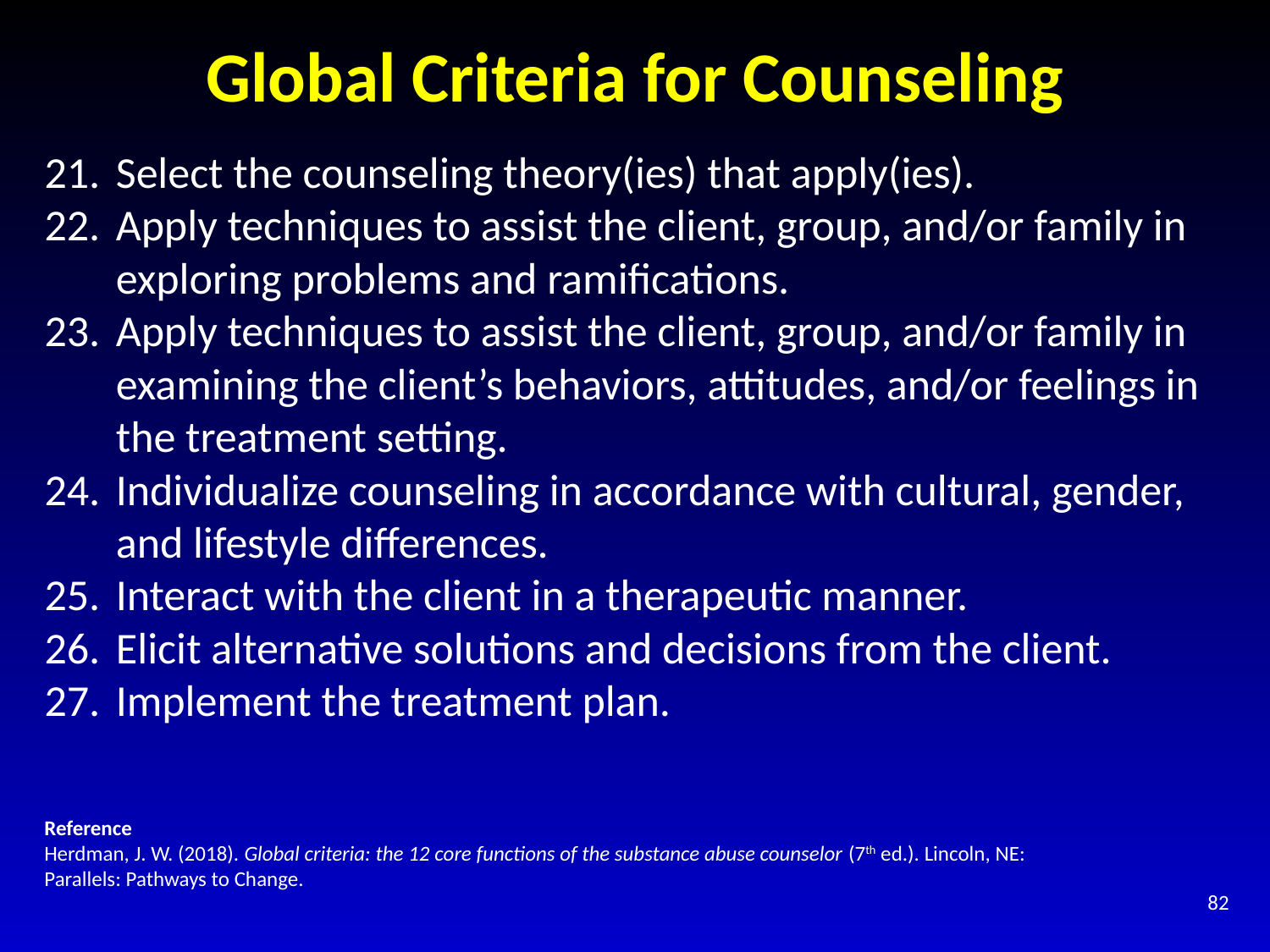

# Global Criteria for Counseling
Select the counseling theory(ies) that apply(ies).
Apply techniques to assist the client, group, and/or family in exploring problems and ramifications.
Apply techniques to assist the client, group, and/or family in examining the client’s behaviors, attitudes, and/or feelings in the treatment setting.
Individualize counseling in accordance with cultural, gender, and lifestyle differences.
Interact with the client in a therapeutic manner.
Elicit alternative solutions and decisions from the client.
Implement the treatment plan.

Reference
Herdman, J. W. (2018). Global criteria: the 12 core functions of the substance abuse counselor (7th ed.). Lincoln, NE: Parallels: Pathways to Change.
82